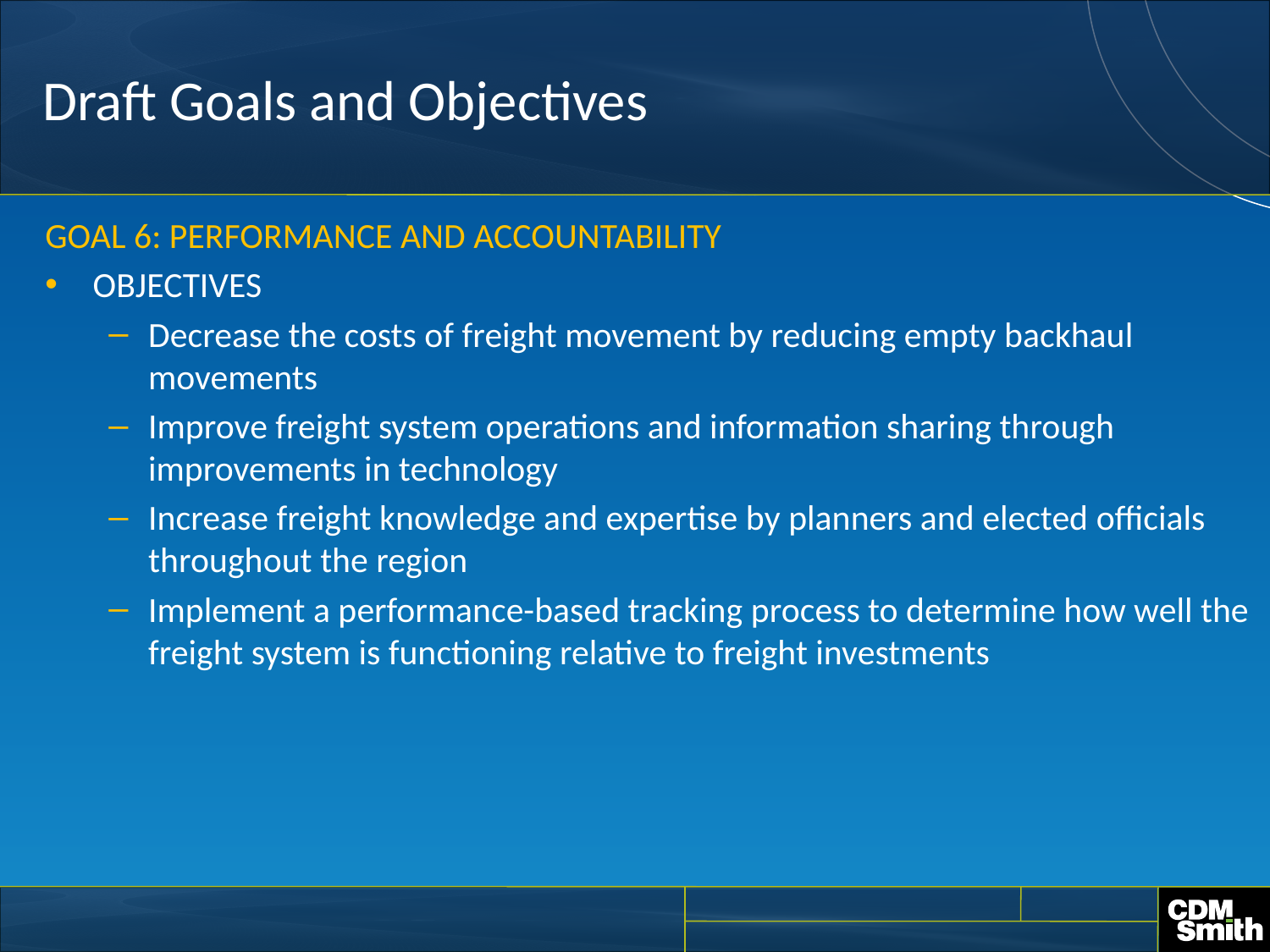

# Draft Goals and Objectives
GOAL 6: PERFORMANCE AND ACCOUNTABILITY
OBJECTIVES
Decrease the costs of freight movement by reducing empty backhaul movements
Improve freight system operations and information sharing through improvements in technology
Increase freight knowledge and expertise by planners and elected officials throughout the region
Implement a performance-based tracking process to determine how well the freight system is functioning relative to freight investments